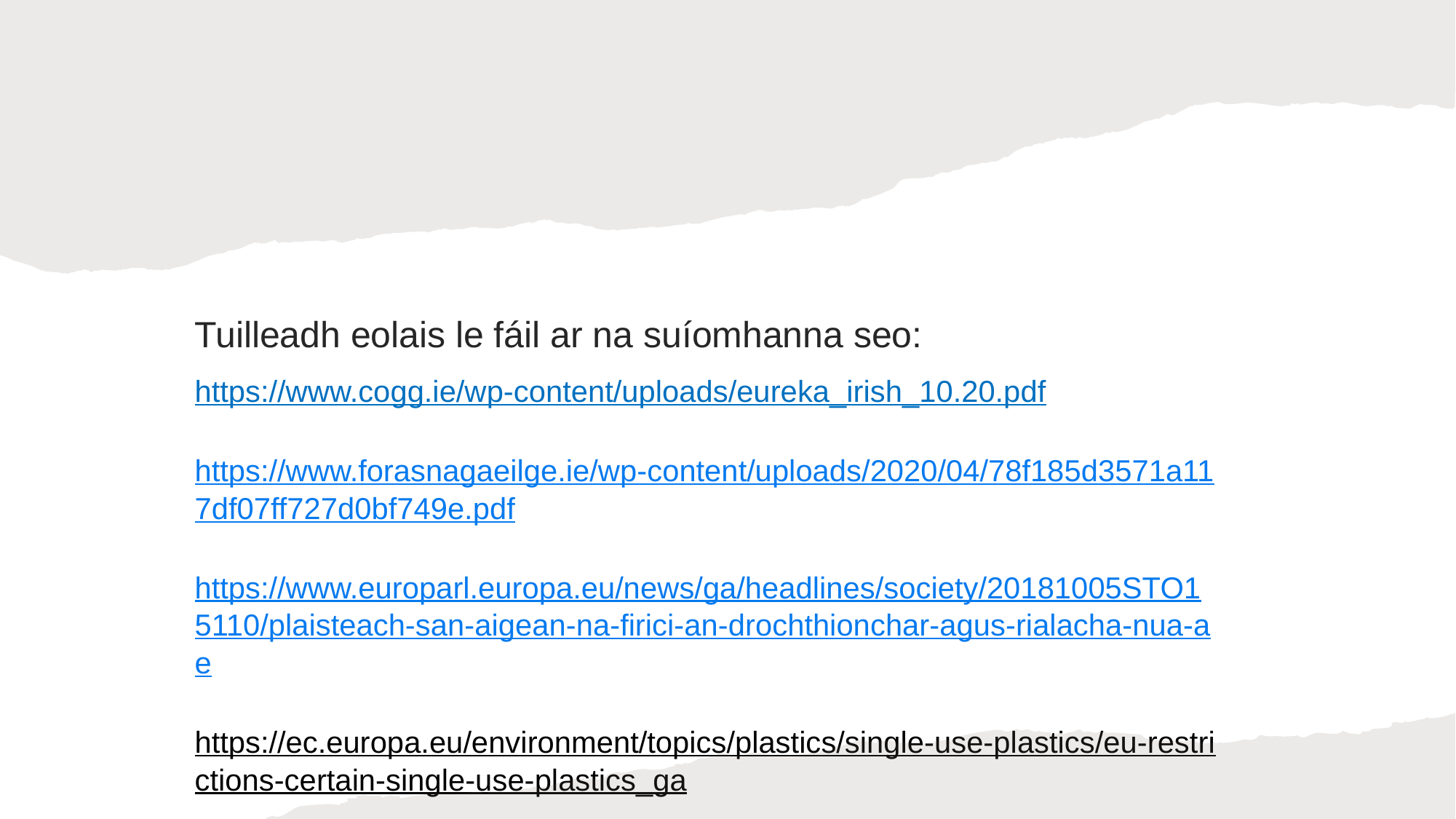

Tuilleadh eolais le fáil ar na suíomhanna seo:
https://www.cogg.ie/wp-content/uploads/eureka_irish_10.20.pdf

https://www.forasnagaeilge.ie/wp-content/uploads/2020/04/78f185d3571a117df07ff727d0bf749e.pdf

https://www.europarl.europa.eu/news/ga/headlines/society/20181005STO15110/plaisteach-san-aigean-na-firici-an-drochthionchar-agus-rialacha-nua-ae

https://ec.europa.eu/environment/topics/plastics/single-use-plastics/eu-restrictions-certain-single-use-plastics_ga